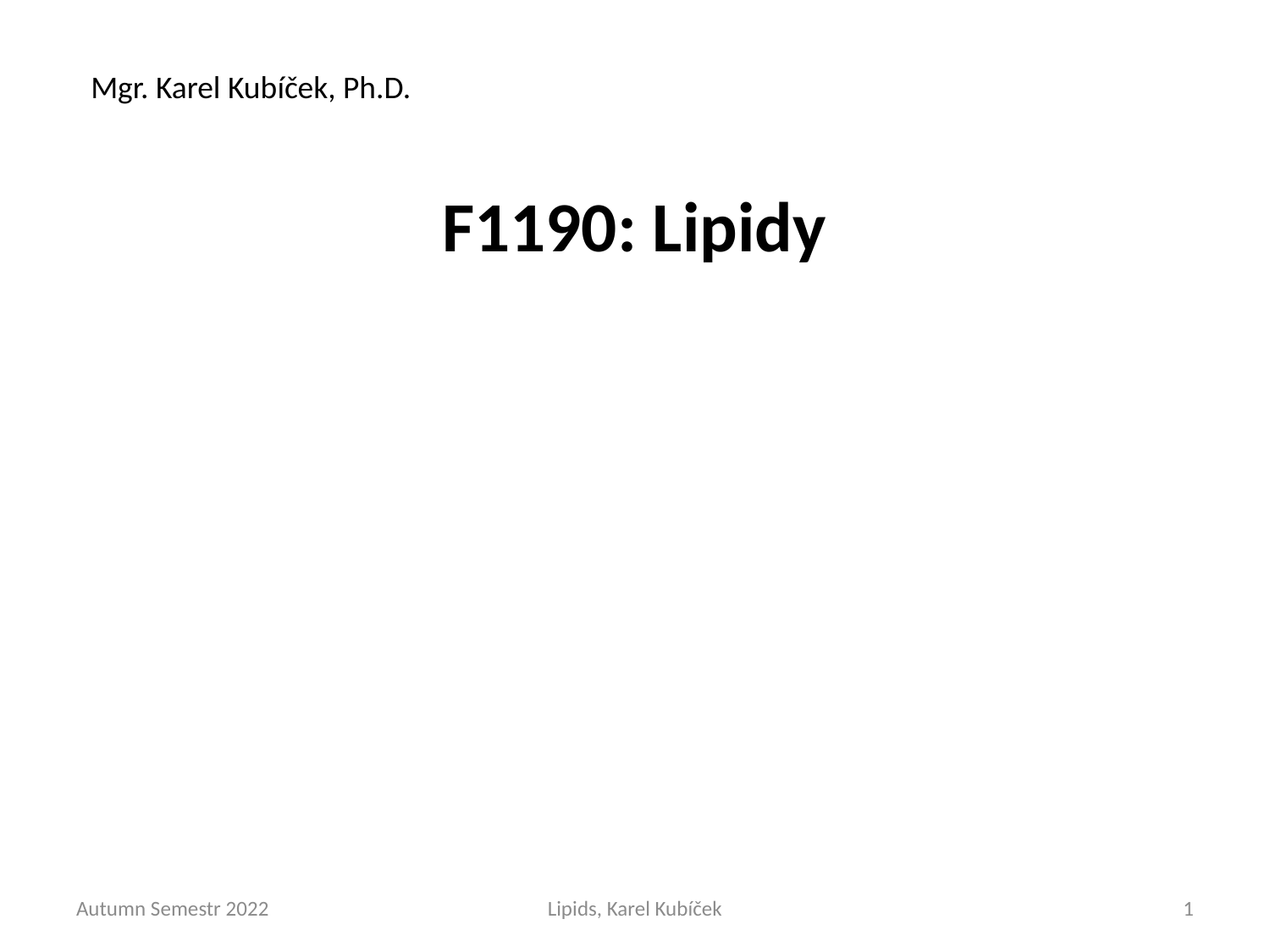

Mgr. Karel Kubíček, Ph.D.

F1190: Lipidy

Autumn Semestr 2022
Lipids, Karel Kubíček
1